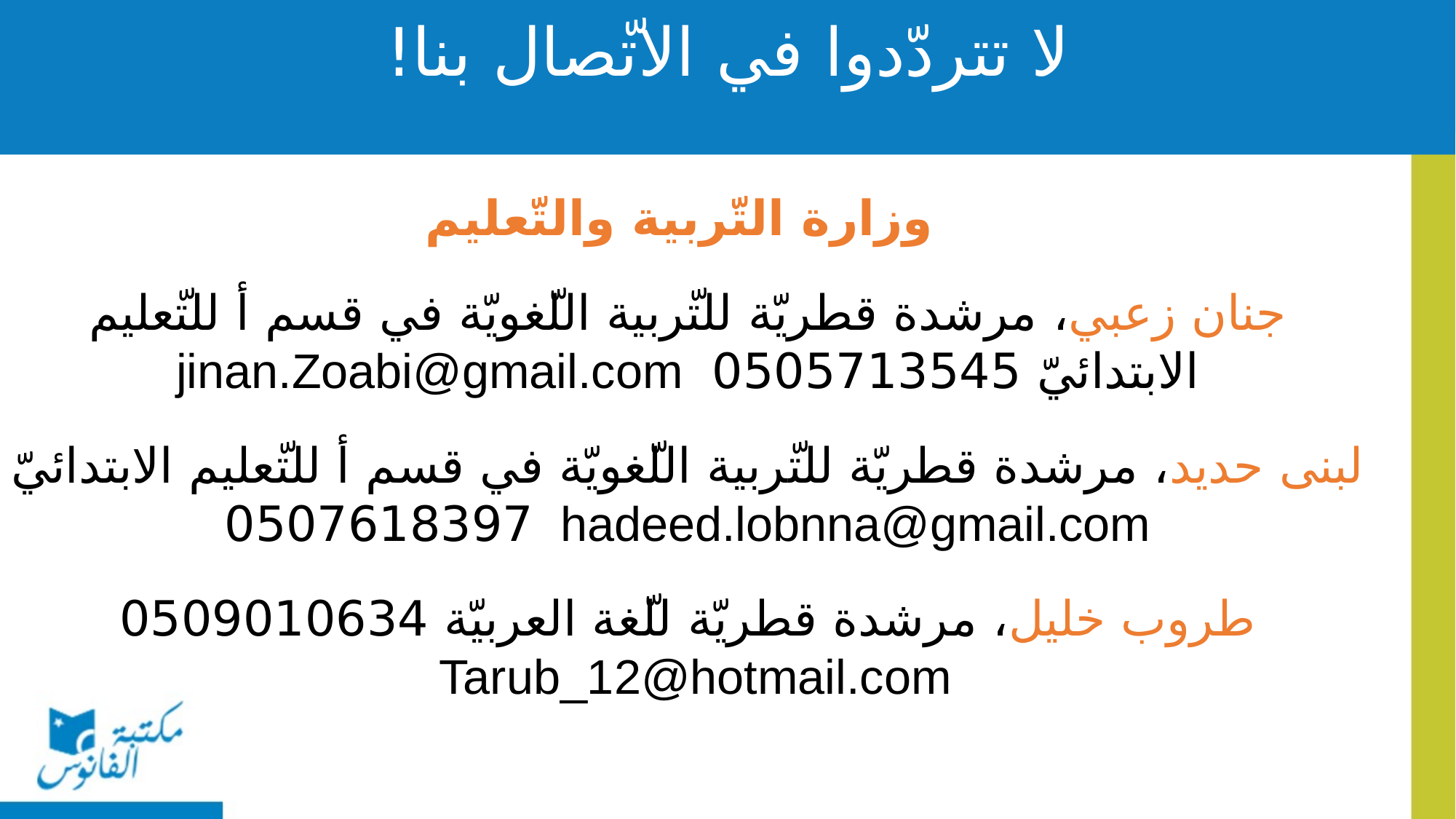

لا تتردّدوا في الاتّصال بنا!
 وزارة التّربية والتّعليم
جنان زعبي، مرشدة قطريّة للتّربية اللّغويّة في قسم أ للتّعليم الابتدائيّ 0505713545  jinan.Zoabi@gmail.com
لبنى حديد، مرشدة قطريّة للتّربية اللّغويّة في قسم أ للتّعليم الابتدائيّ 0507618397  hadeed.lobnna@gmail.com
طروب خليل، مرشدة قطريّة للّغة العربيّة 0509010634 Tarub_12@hotmail.com